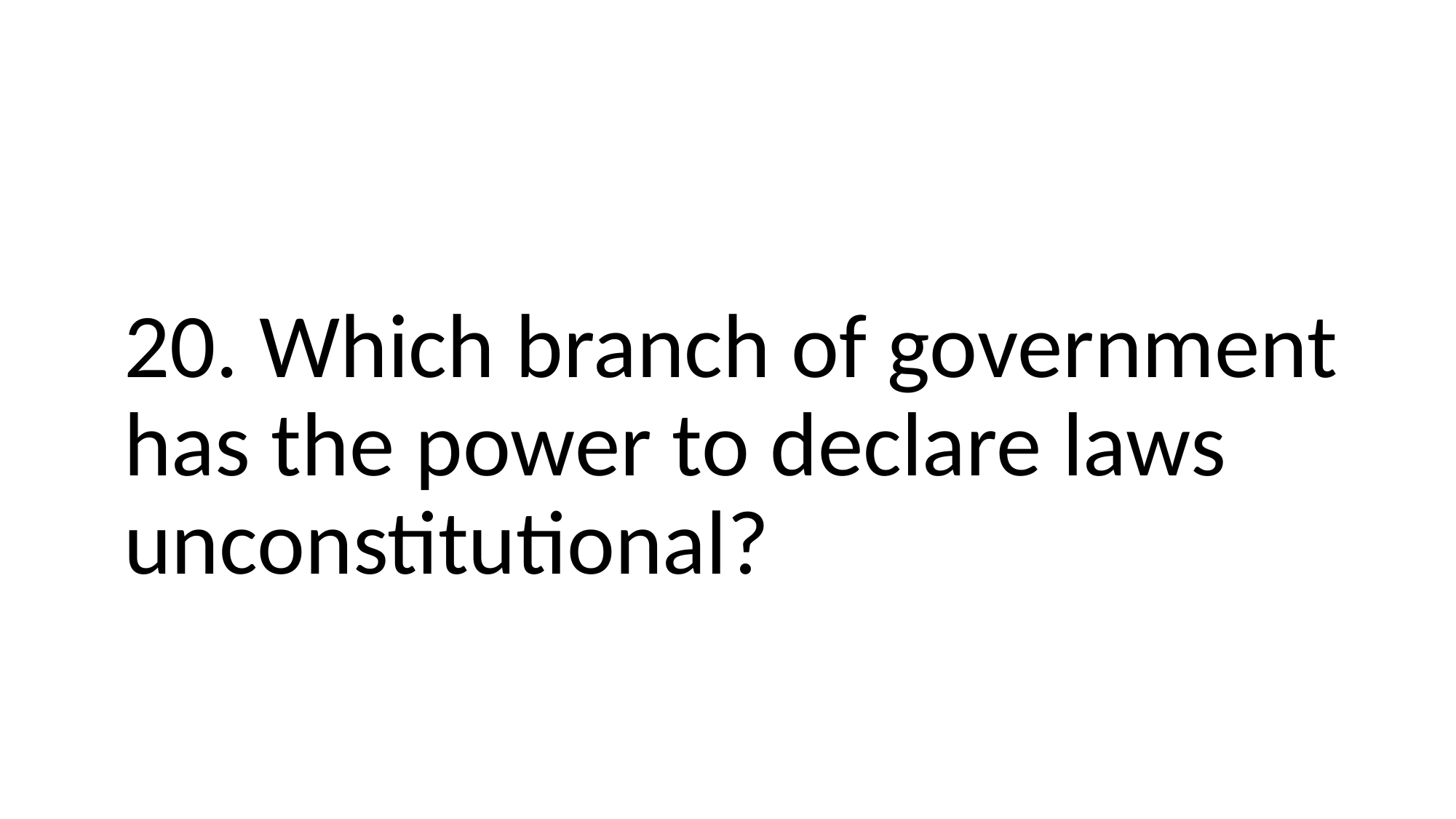

# 20. Which branch of government has the power to declare laws unconstitutional?